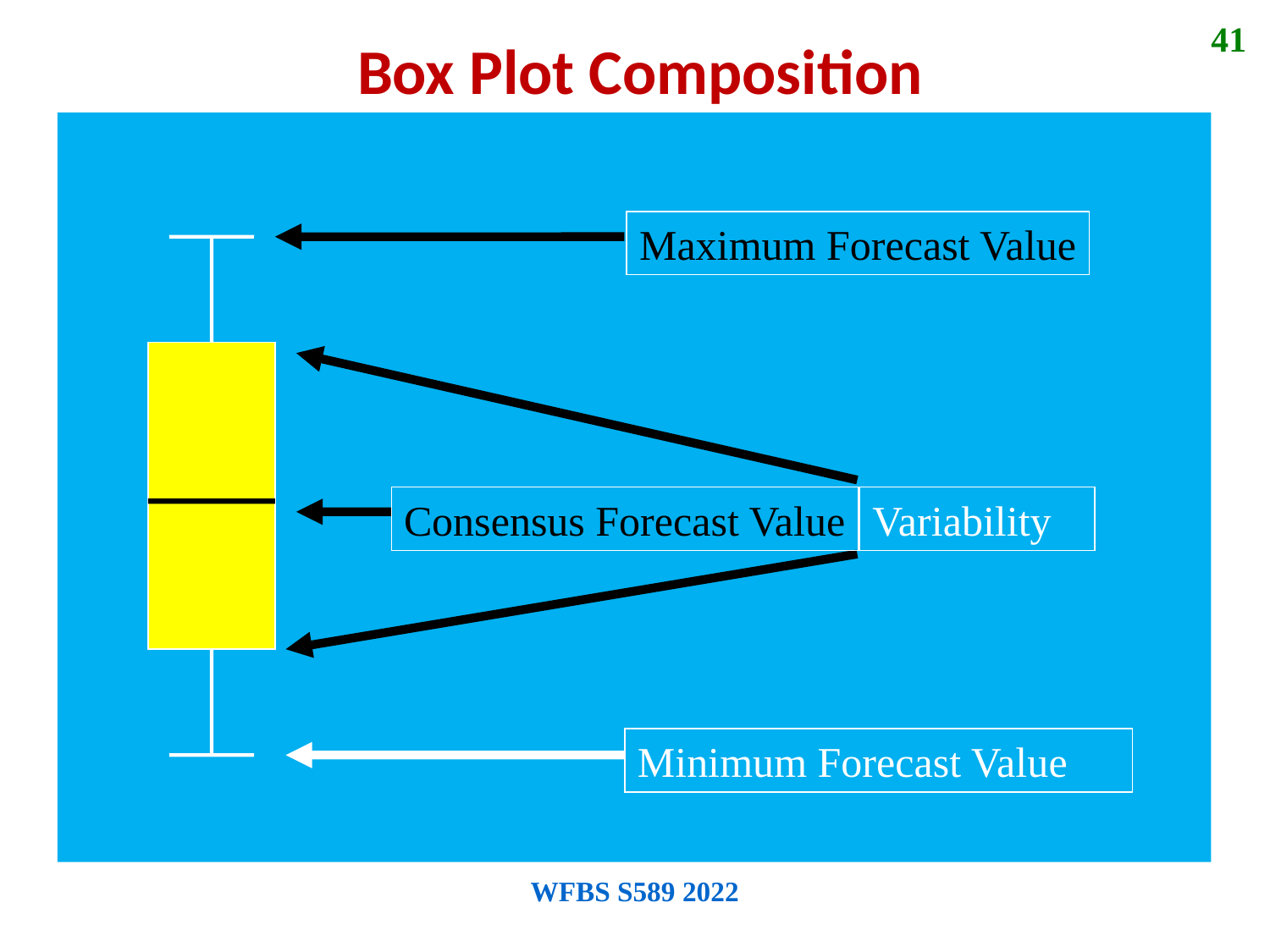

41
Box Plot Composition

Maximum Forecast Value

Consensus Forecast Value
Variability

Minimum Forecast Value

WFBS S589 2022